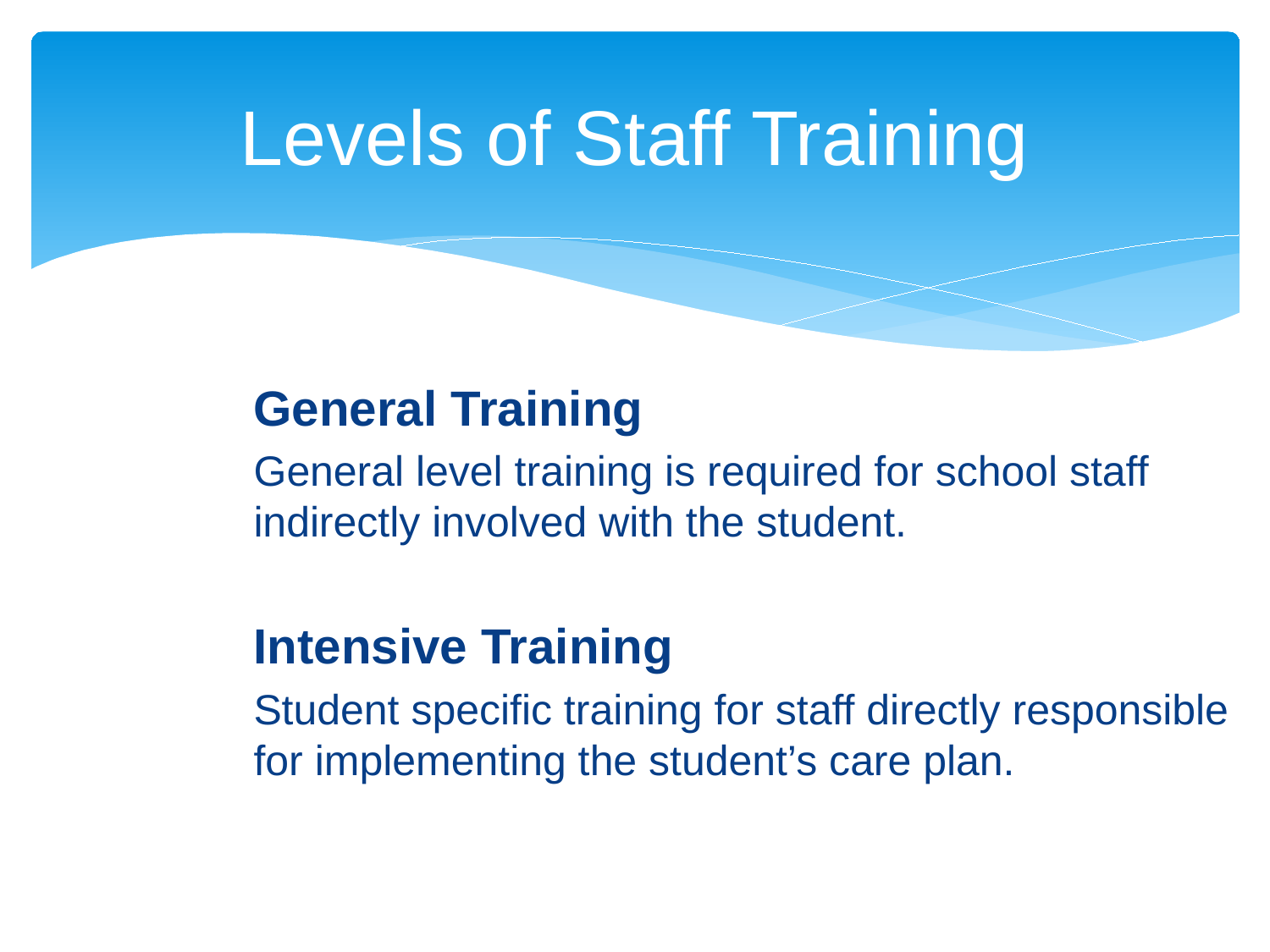

# Levels of Staff Training
General Training
General level training is required for school staff indirectly involved with the student.

Intensive Training
Student specific training for staff directly responsible for implementing the student’s care plan.